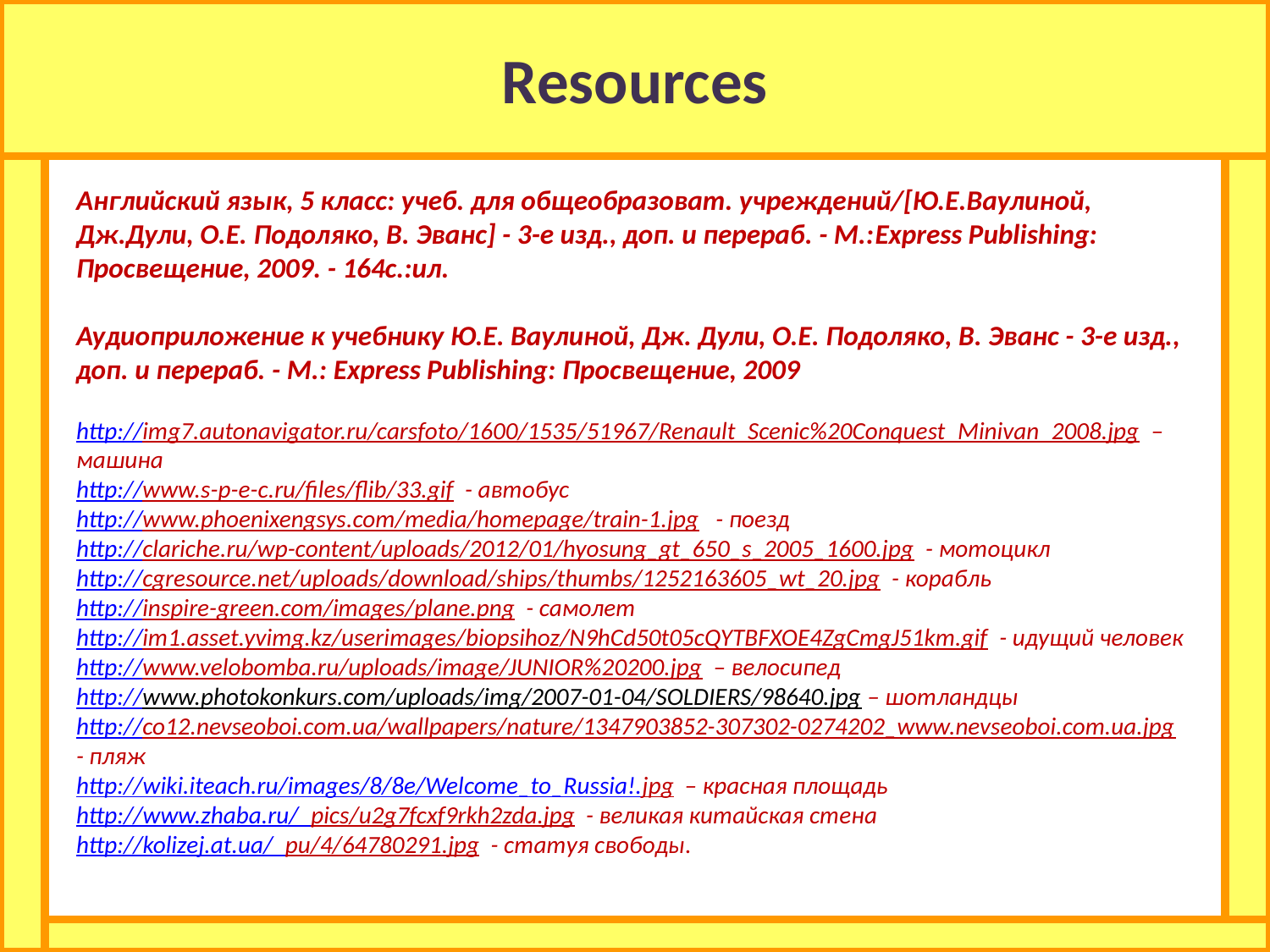

Resources
Английский язык, 5 класс: учеб. для общеобразоват. учреждений/[Ю.Е.Ваулиной, Дж.Дули, О.Е. Подоляко, В. Эванс] - 3-е изд., доп. и перераб. - М.:Express Publishing: Просвещение, 2009. - 164с.:ил.

Аудиоприложение к учебнику Ю.Е. Ваулиной, Дж. Дули, О.Е. Подоляко, В. Эванс - 3-е изд., доп. и перераб. - М.: Express Publishing: Просвещение, 2009

http://img7.autonavigator.ru/carsfoto/1600/1535/51967/Renault_Scenic%20Conquest_Minivan_2008.jpg  – машина
http://www.s-p-e-c.ru/files/flib/33.gif  - автобус
http://www.phoenixengsys.com/media/homepage/train-1.jpg   - поезд
http://clariche.ru/wp-content/uploads/2012/01/hyosung_gt_650_s_2005_1600.jpg  - мотоцикл
http://cgresource.net/uploads/download/ships/thumbs/1252163605_wt_20.jpg  - корабль
http://inspire-green.com/images/plane.png  - самолет
http://im1.asset.yvimg.kz/userimages/biopsihoz/N9hCd50t05cQYTBFXOE4ZgCmgJ51km.gif  - идущий человек
http://www.velobomba.ru/uploads/image/JUNIOR%20200.jpg  – велосипед
http://www.photokonkurs.com/uploads/img/2007-01-04/SOLDIERS/98640.jpg – шотландцы
http://co12.nevseoboi.com.ua/wallpapers/nature/1347903852-307302-0274202_www.nevseoboi.com.ua.jpg  - пляж
http://wiki.iteach.ru/images/8/8e/Welcome_to_Russia!.jpg  – красная площадь
http://www.zhaba.ru/_pics/u2g7fcxf9rkh2zda.jpg  - великая китайская стена
http://kolizej.at.ua/_pu/4/64780291.jpg  - статуя свободы.